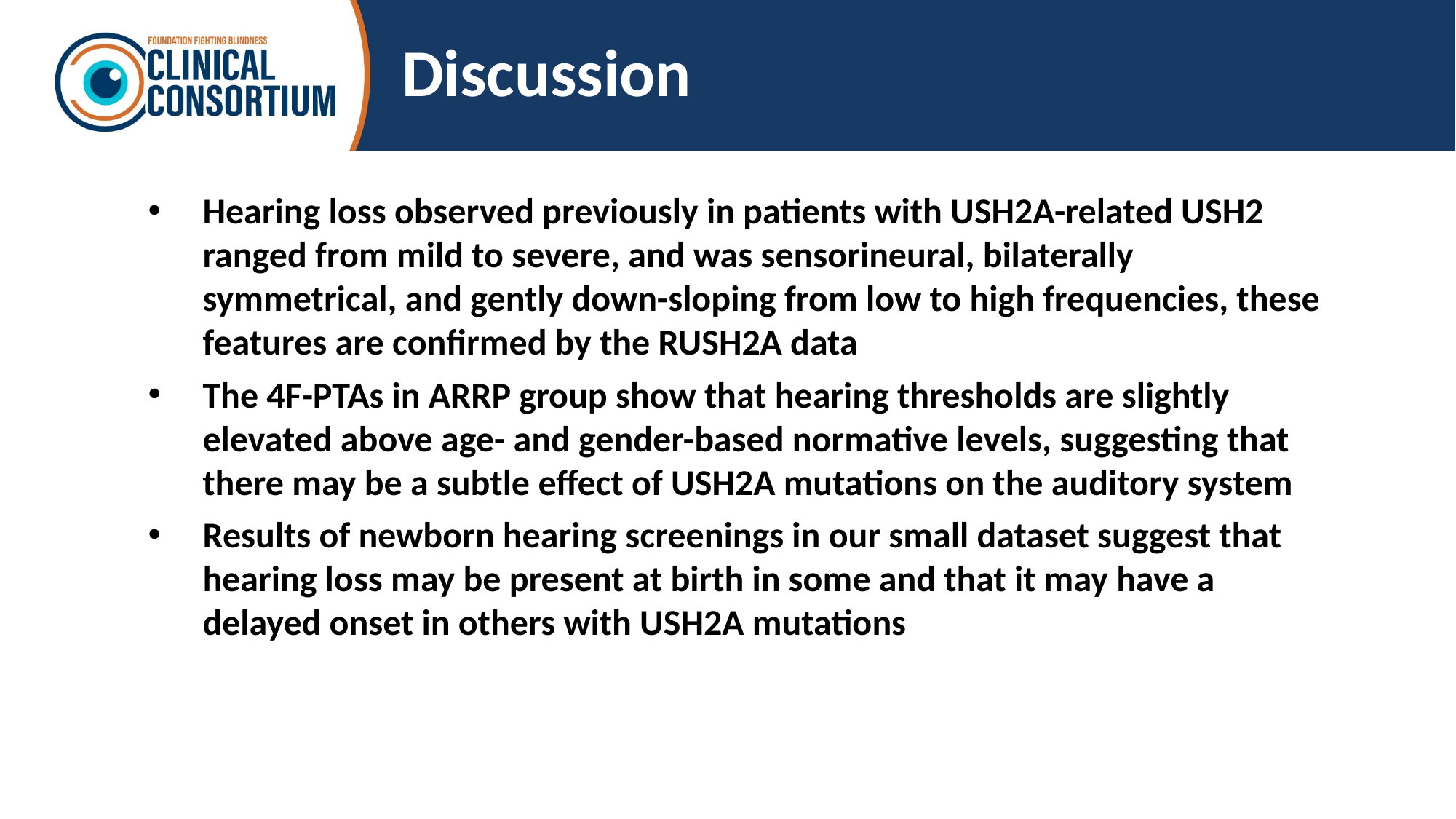

# Discussion
Hearing loss observed previously in patients with USH2A-related USH2 ranged from mild to severe, and was sensorineural, bilaterally symmetrical, and gently down-sloping from low to high frequencies, these features are confirmed by the RUSH2A data
The 4F-PTAs in ARRP group show that hearing thresholds are slightly elevated above age- and gender-based normative levels, suggesting that there may be a subtle effect of USH2A mutations on the auditory system
Results of newborn hearing screenings in our small dataset suggest that hearing loss may be present at birth in some and that it may have a delayed onset in others with USH2A mutations